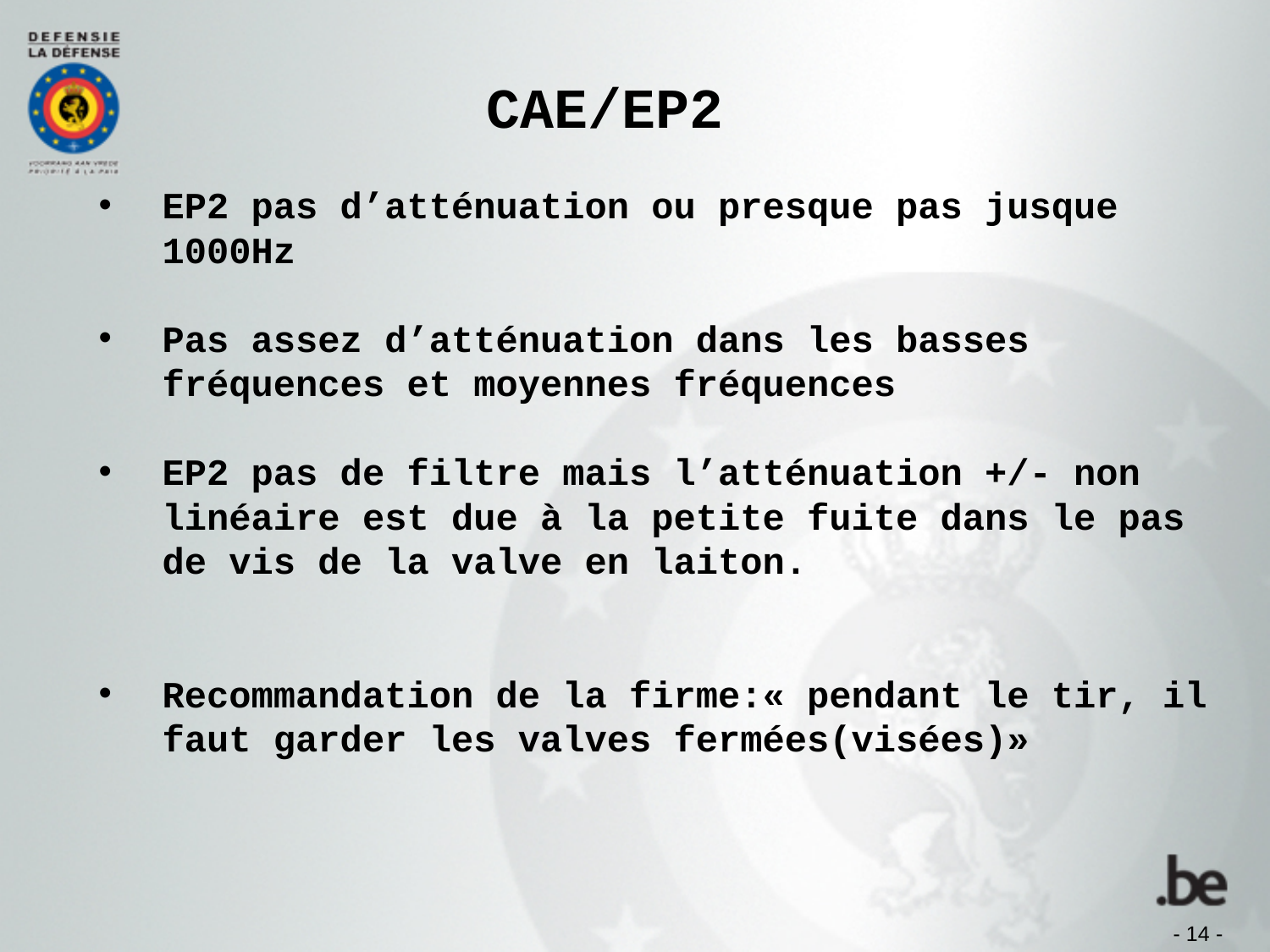

CAE/EP2
EP2 pas d’atténuation ou presque pas jusque 1000Hz

Pas assez d’atténuation dans les basses fréquences et moyennes fréquences

EP2 pas de filtre mais l’atténuation +/- non linéaire est due à la petite fuite dans le pas de vis de la valve en laiton.

Recommandation de la firme:« pendant le tir, il faut garder les valves fermées(visées)»